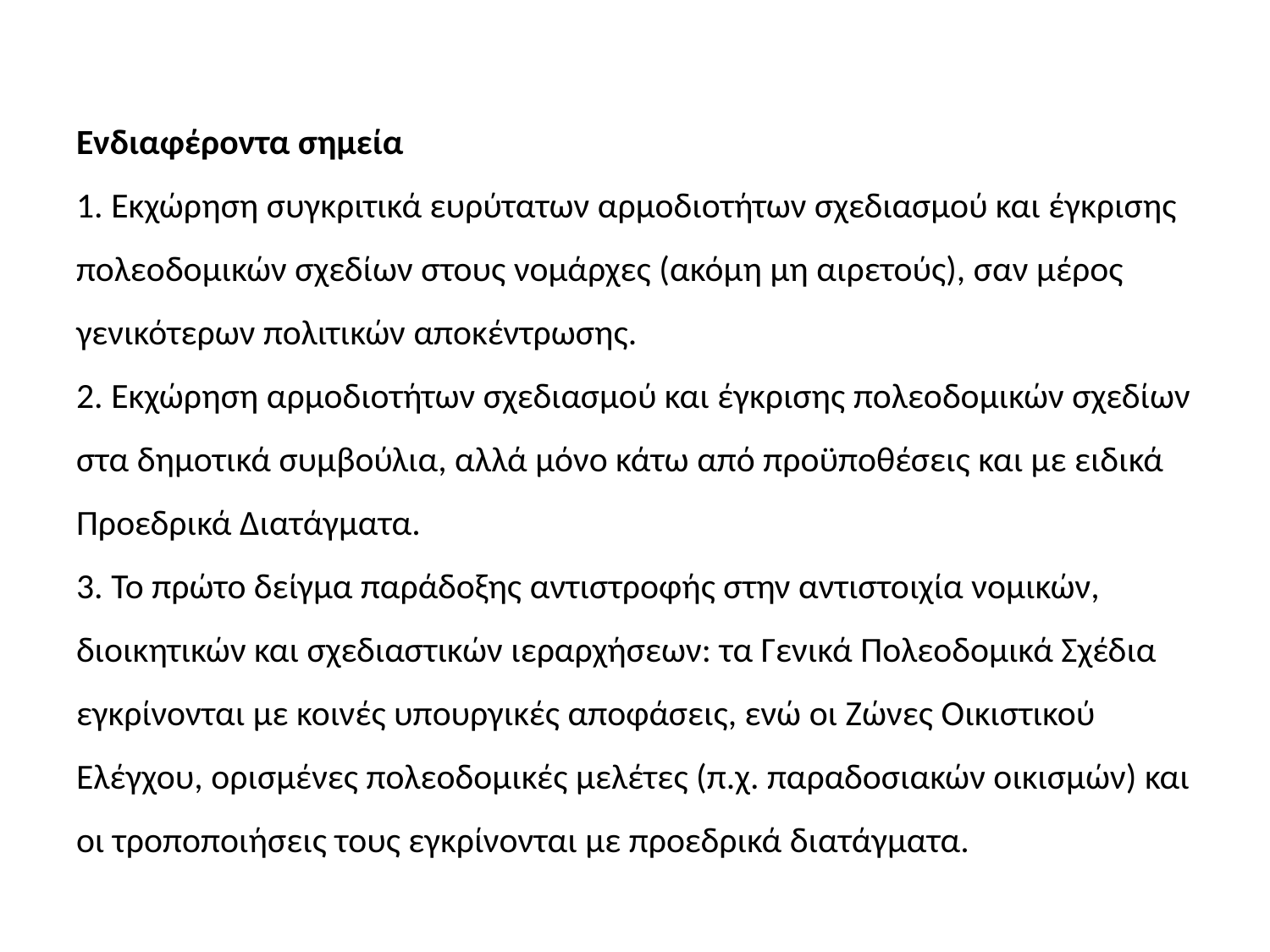

# Ενδιαφέροντα σημεία 1. Εκχώρηση συγκριτικά ευρύτατων αρμοδιοτήτων σχεδιασμού και έγκρισης πολεοδομικών σχεδίων στους νομάρχες (ακόμη μη αιρετούς), σαν μέρος γενικότερων πολιτικών αποκέντρωσης. 2. Εκχώρηση αρμοδιοτήτων σχεδιασμού και έγκρισης πολεοδομικών σχεδίων στα δημοτικά συμβούλια, αλλά μόνο κάτω από προϋποθέσεις και με ειδικά Προεδρικά Διατάγματα. 3. Το πρώτο δείγμα παράδοξης αντιστροφής στην αντιστοιχία νομικών, διοικητικών και σχεδιαστικών ιεραρχήσεων: τα Γενικά Πολεοδομικά Σχέδια εγκρίνονται με κοινές υπουργικές αποφάσεις, ενώ οι Ζώνες Οικιστικού Ελέγχου, ορισμένες πολεοδομικές μελέτες (π.χ. παραδοσιακών οικισμών) και οι τροποποιήσεις τους εγκρίνονται με προεδρικά διατάγματα.